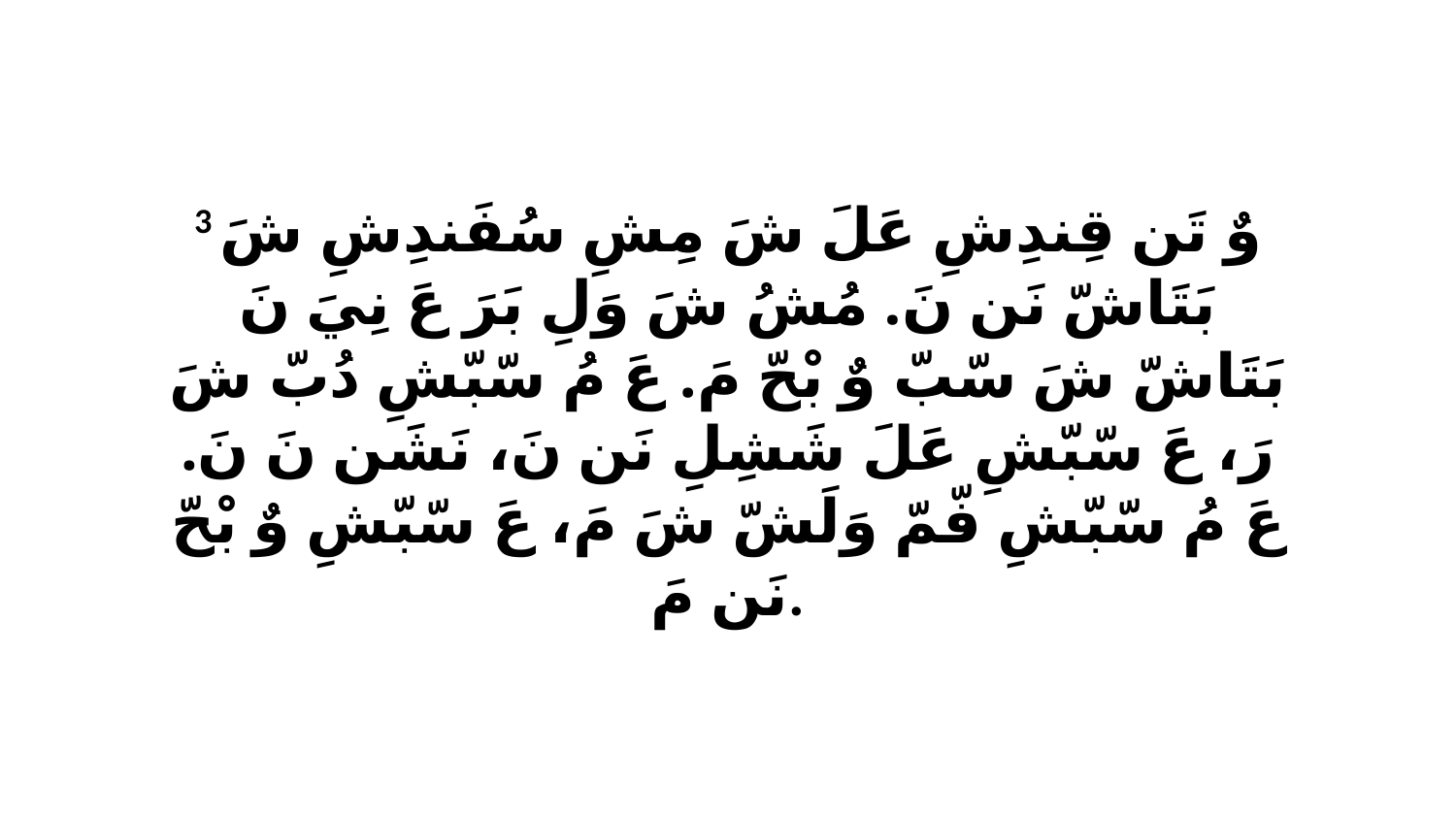

3 وٌ تَن قِندِشِ عَلَ شَ مِشِ سُفَندِشِ شَ بَتَاشّ نَن نَ. مُشُ شَ وَلِ بَرَ عَ نِيَ نَ بَتَاشّ شَ سّبّ وٌ بْحّ مَ. عَ مُ سّبّشِ دُبّ شَ رَ، عَ سّبّشِ عَلَ شَشِلِ نَن نَ، نَشَن نَ نَ. عَ مُ سّبّشِ فّمّ وَلَشّ شَ مَ، عَ سّبّشِ وٌ بْحّ نَن مَ.